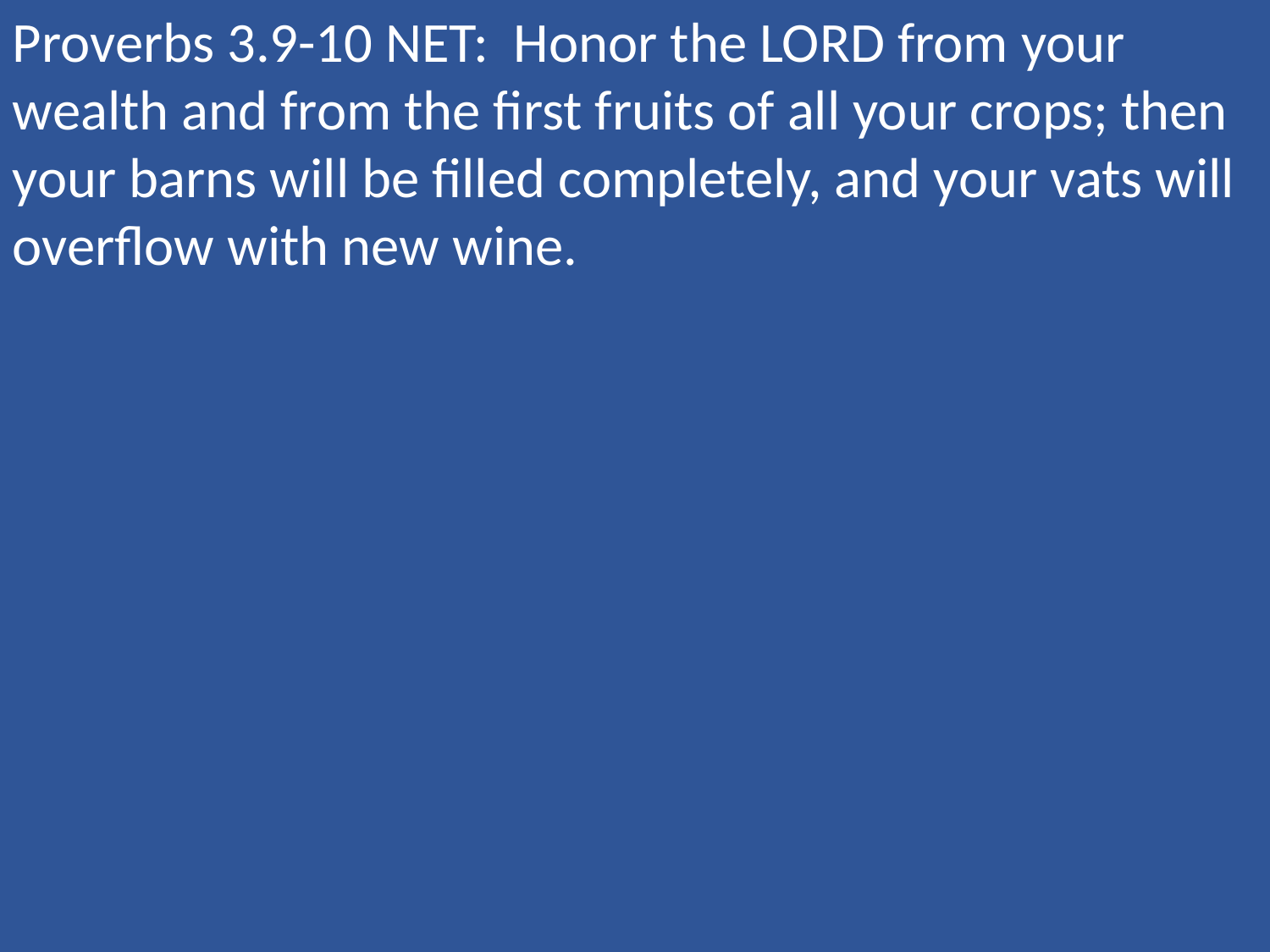

Proverbs 3.9-10 NET:  Honor the LORD from your wealth and from the first fruits of all your crops; then your barns will be filled completely, and your vats will overflow with new wine.